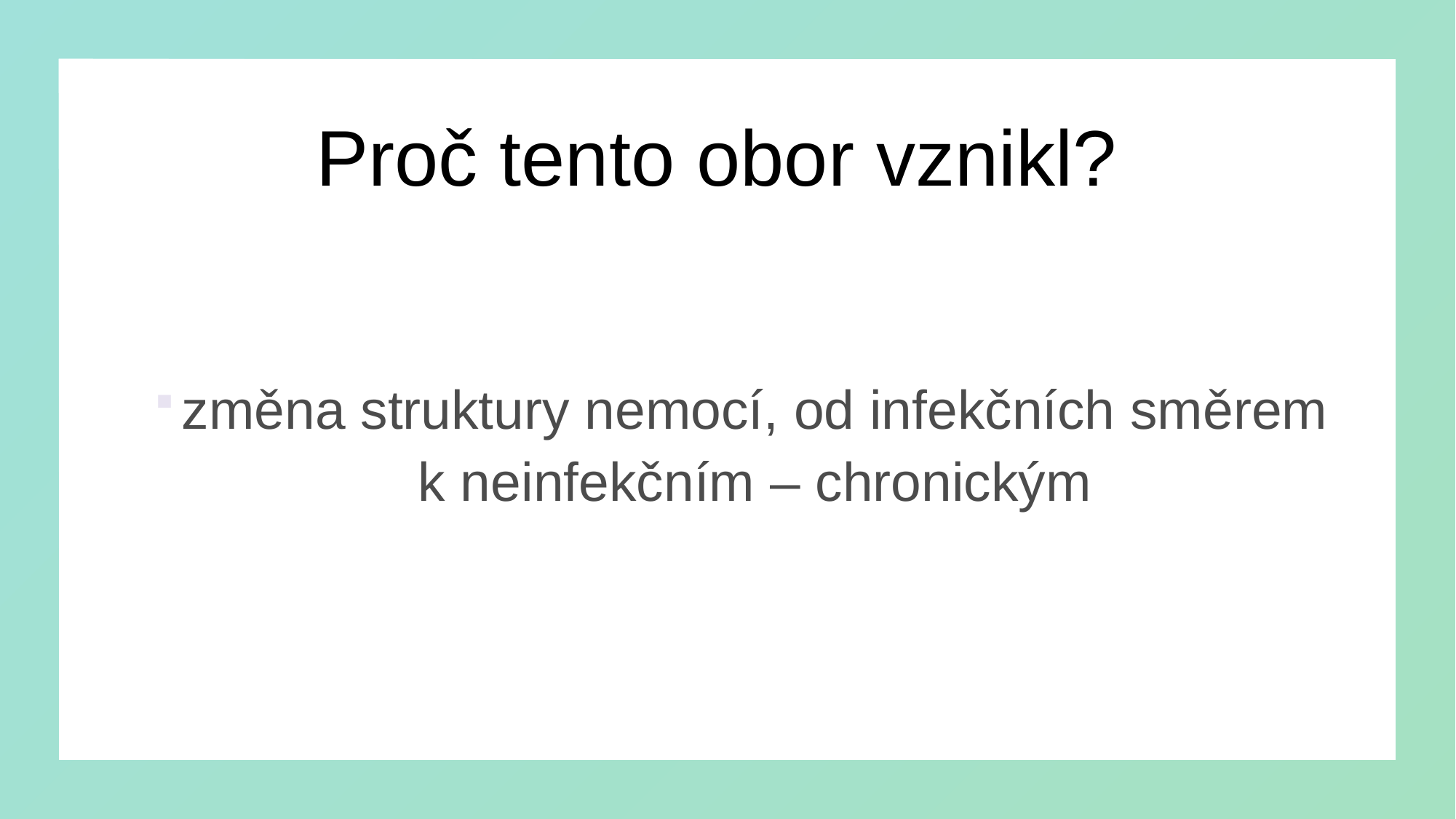

# Proč tento obor vznikl?
změna struktury nemocí, od infekčních směrem k neinfekčním – chronickým